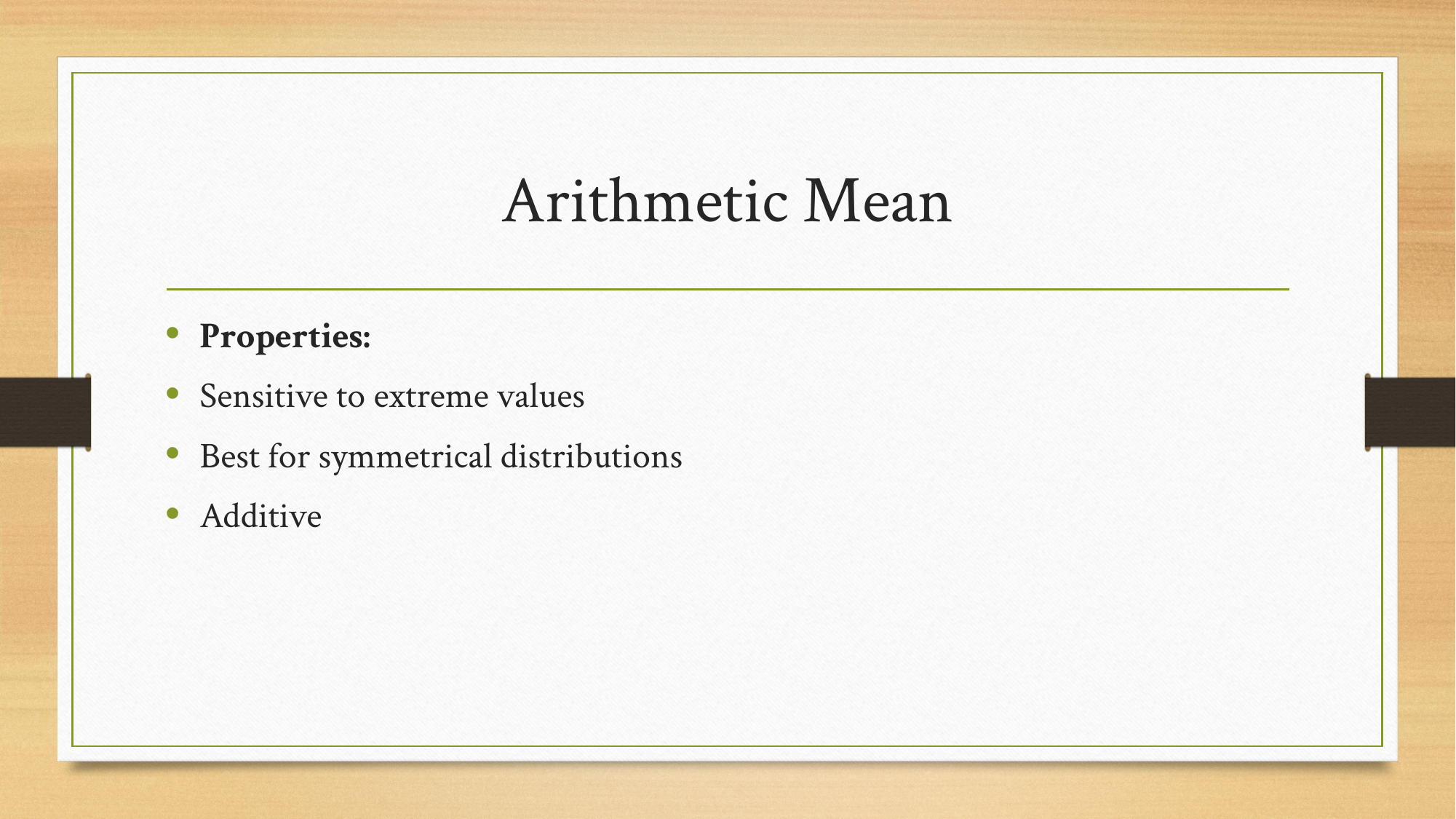

# Arithmetic Mean
Properties:
Sensitive to extreme values
Best for symmetrical distributions
Additive